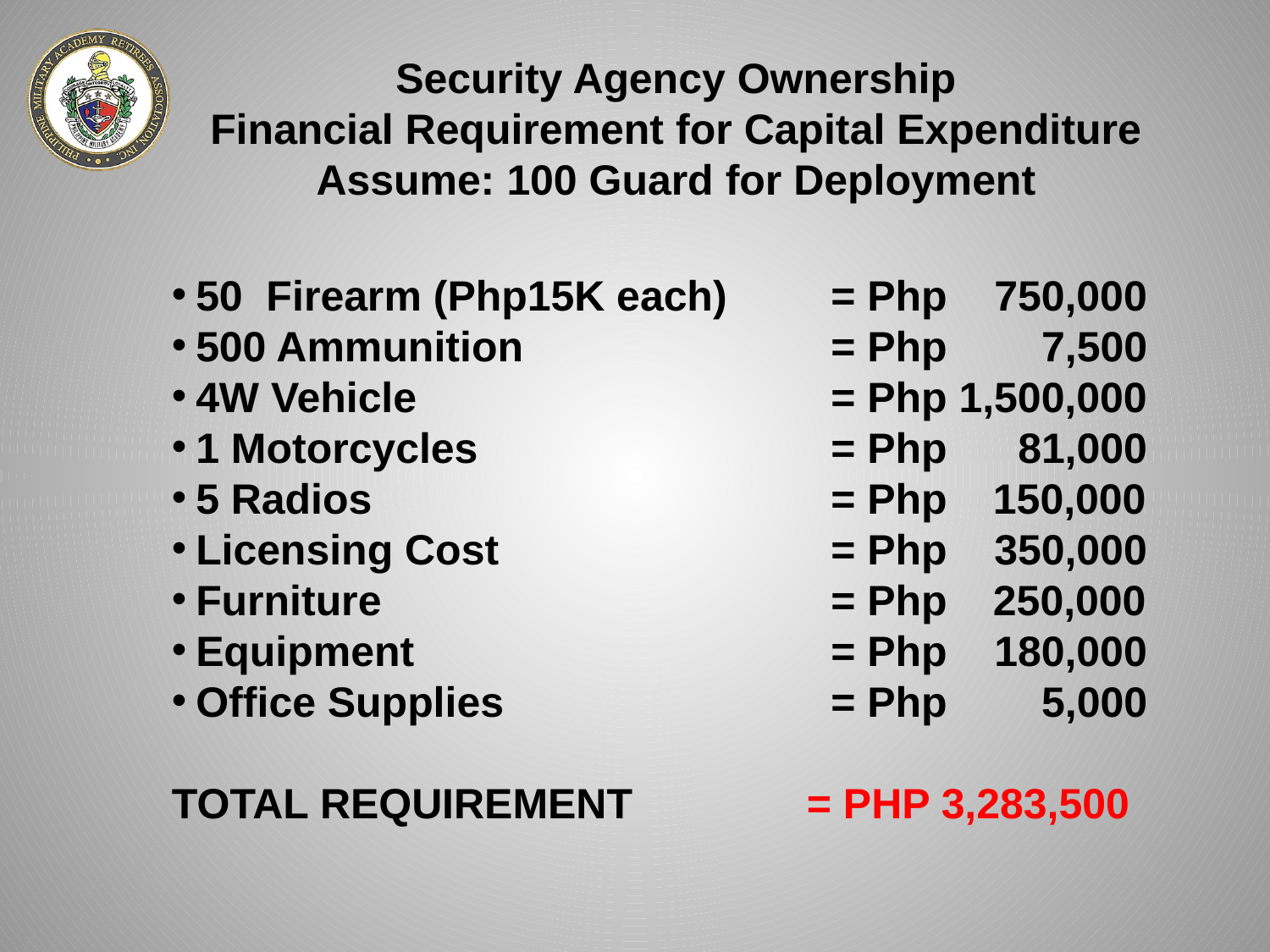

Security Agency Ownership
Financial Requirement for Capital Expenditure
Assume: 100 Guard for Deployment

50  Firearm (Php15K each)	= Php    750,000
500 Ammunition			= Php        7,500
4W Vehicle				= Php 1,500,000
1 Motorcycles			= Php      81,000
5 Radios				= Php	   150,000
Licensing Cost			= Php    350,000
Furniture				= Php	   250,000
Equipment				= Php    180,000
Office Supplies			= Php        5,000

TOTAL REQUIREMENT	          	= PHP 3,283,500